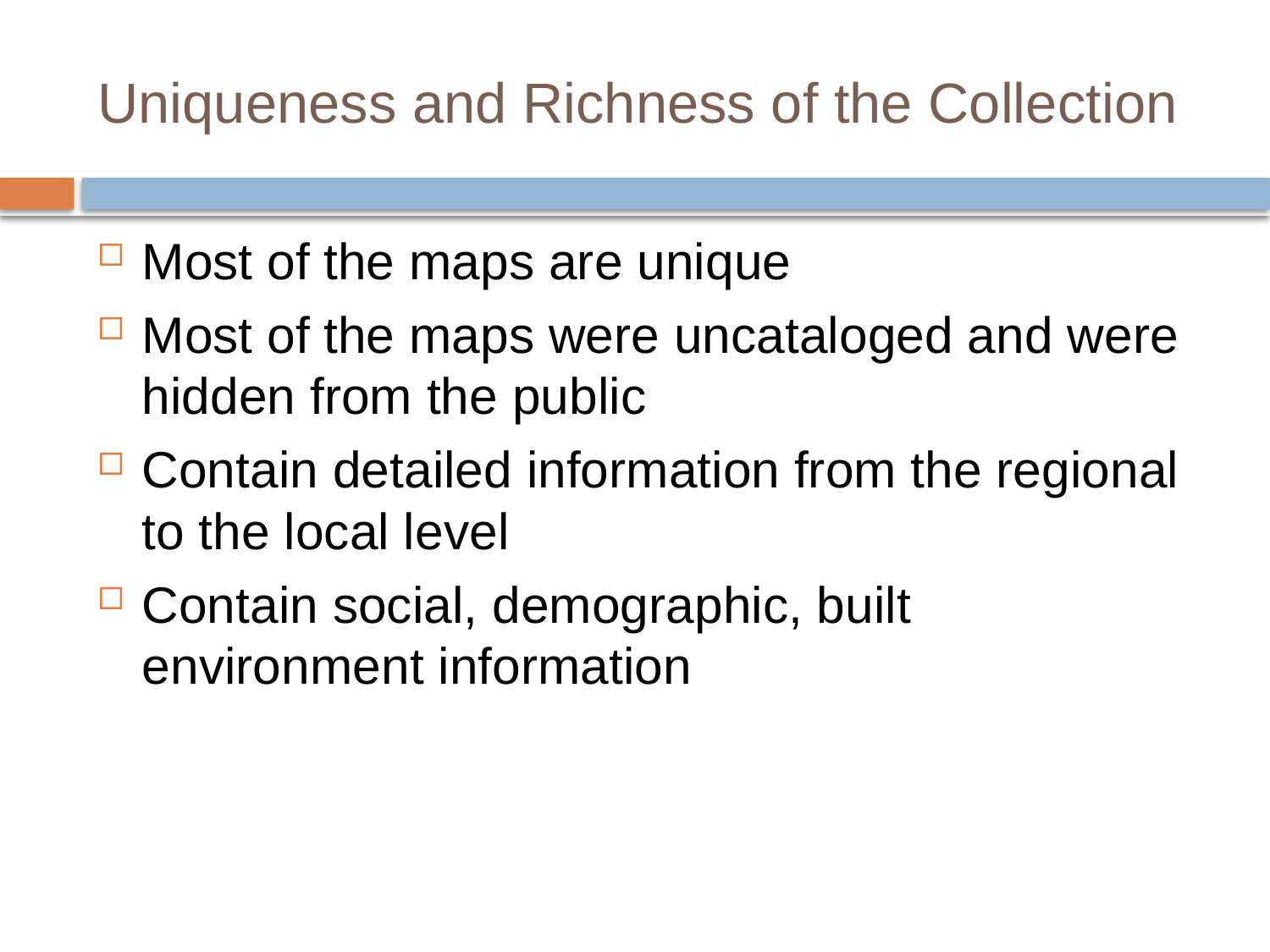

# Uniqueness and Richness of the Collection
Most of the maps are unique
Most of the maps were uncataloged and were hidden from the public
Contain detailed information from the regional to the local level
Contain social, demographic, built environment information